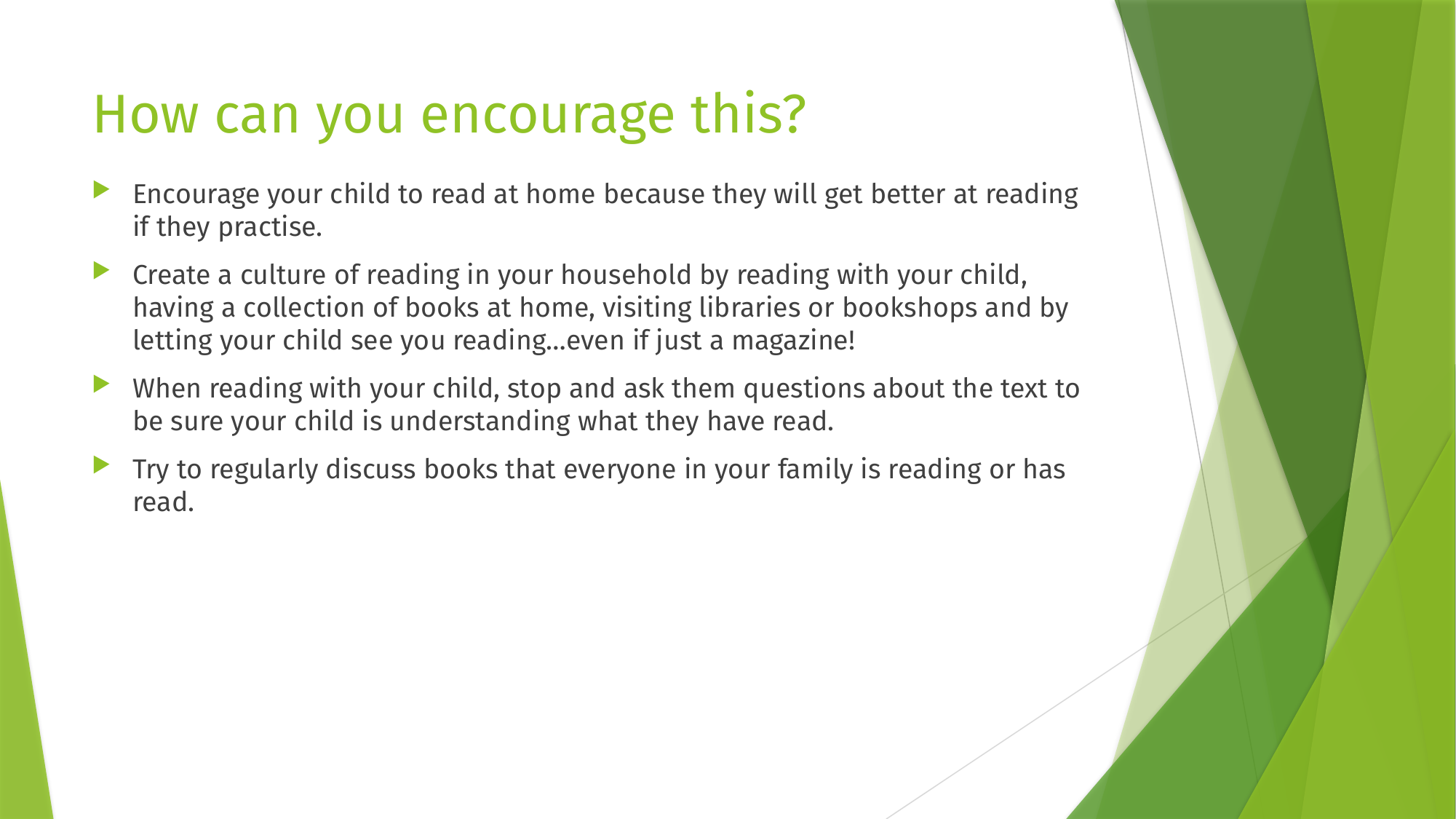

# How can you encourage this?
Encourage your child to read at home because they will get better at reading if they practise.
Create a culture of reading in your household by reading with your child, having a collection of books at home, visiting libraries or bookshops and by letting your child see you reading…even if just a magazine!
When reading with your child, stop and ask them questions about the text to be sure your child is understanding what they have read.
Try to regularly discuss books that everyone in your family is reading or has read.